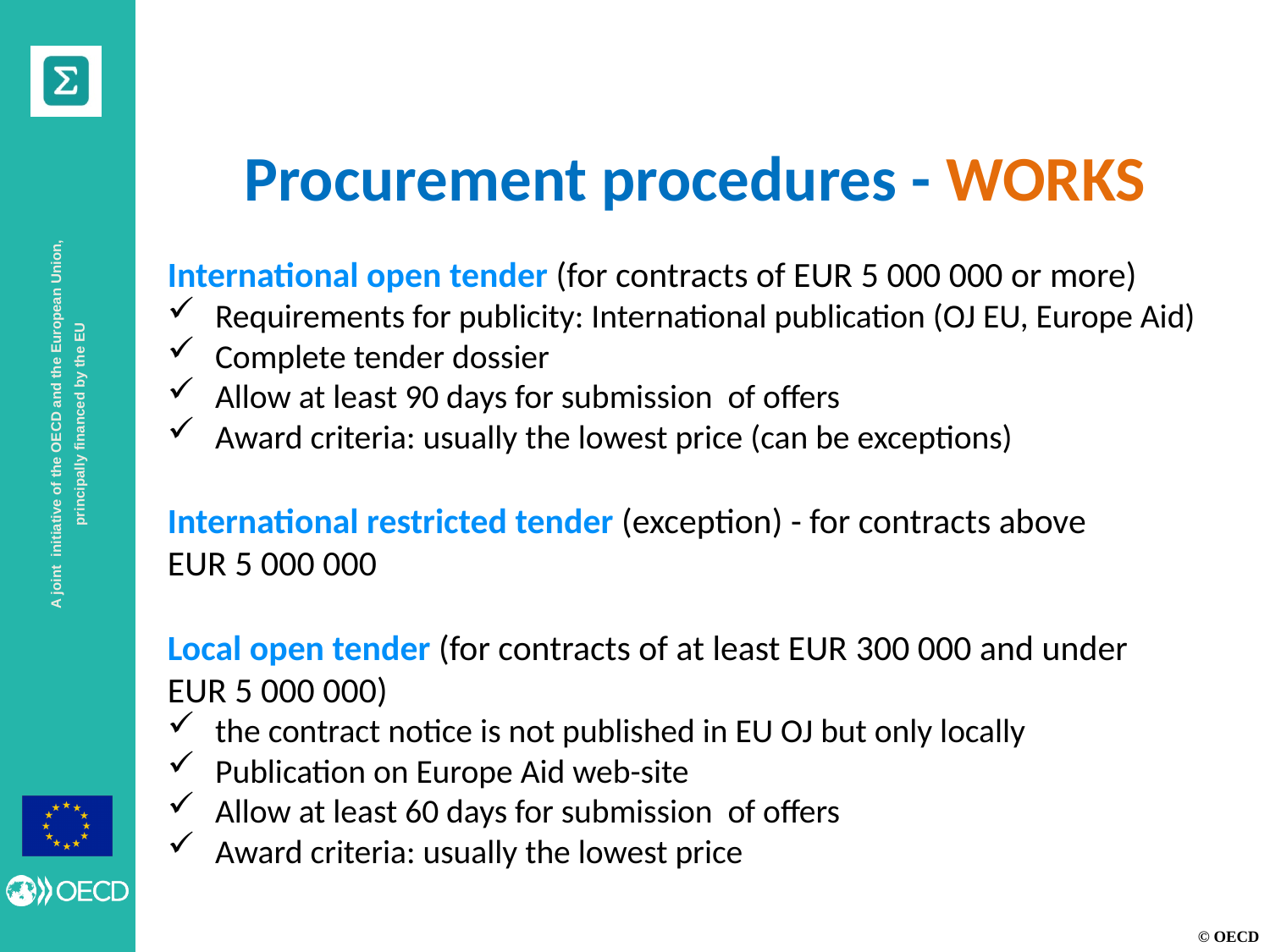

Procurement procedures - WORKS
International open tender (for contracts of EUR 5 000 000 or more)
Requirements for publicity: International publication (OJ EU, Europe Aid)
Complete tender dossier
Allow at least 90 days for submission  of offers
Award criteria: usually the lowest price (can be exceptions)

International restricted tender (exception) - for contracts above EUR 5 000 000

Local open tender (for contracts of at least EUR 300 000 and under EUR 5 000 000)
the contract notice is not published in EU OJ but only locally
Publication on Europe Aid web-site
Allow at least 60 days for submission  of offers
Award criteria: usually the lowest price